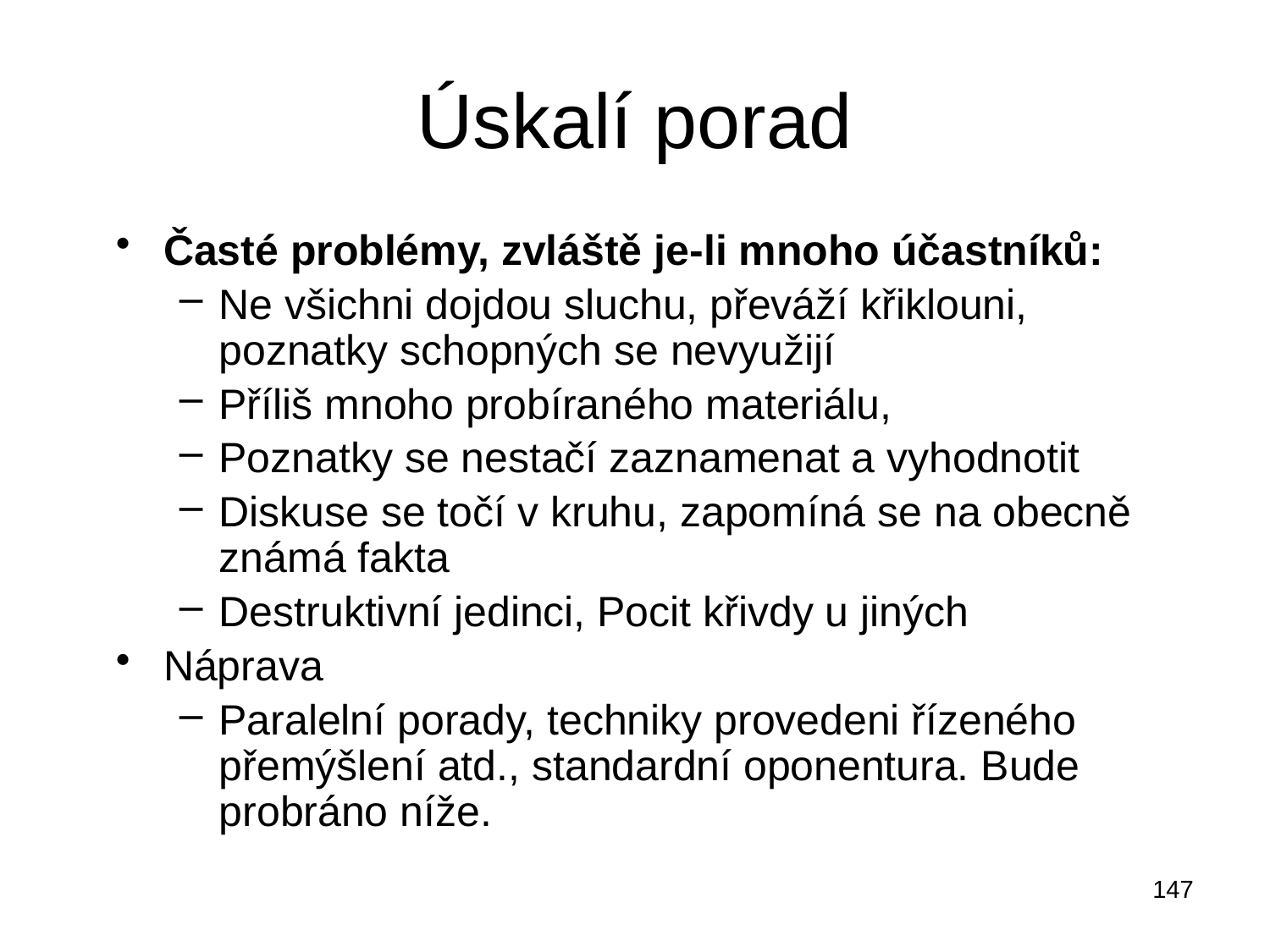

# Úskalí porad
Časté problémy, zvláště je-li mnoho účastníků:
Ne všichni dojdou sluchu, převáží křiklouni, poznatky schopných se nevyužijí
Příliš mnoho probíraného materiálu,
Poznatky se nestačí zaznamenat a vyhodnotit
Diskuse se točí v kruhu, zapomíná se na obecně známá fakta
Destruktivní jedinci, Pocit křivdy u jiných
Náprava
Paralelní porady, techniky provedeni řízeného přemýšlení atd., standardní oponentura. Bude probráno níže.

147